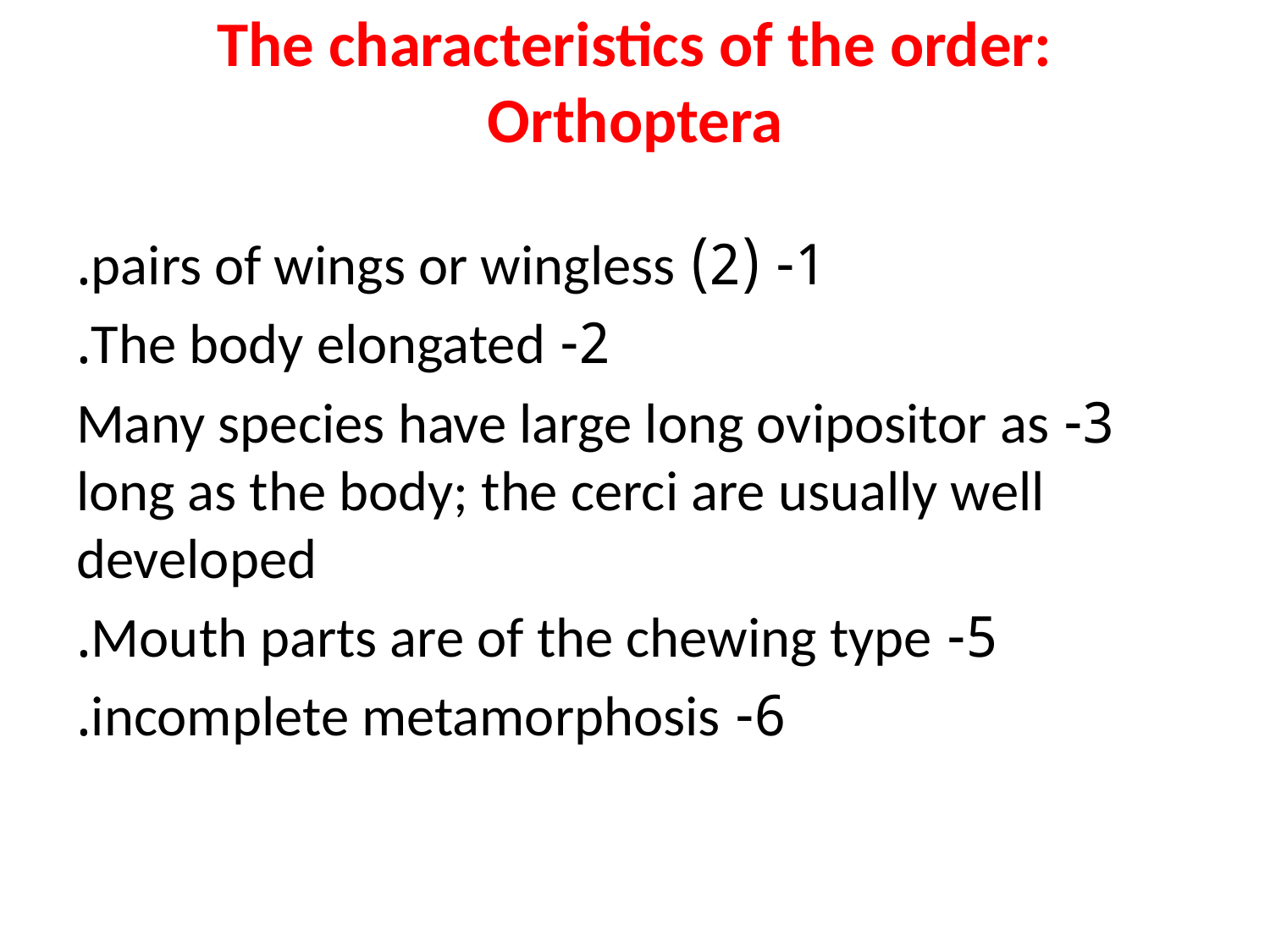

# The characteristics of the order: Orthoptera
1- (2) pairs of wings or wingless.
2- The body elongated.
3- Many species have large long ovipositor as long as the body; the cerci are usually well developed
5- Mouth parts are of the chewing type.
6- incomplete metamorphosis.